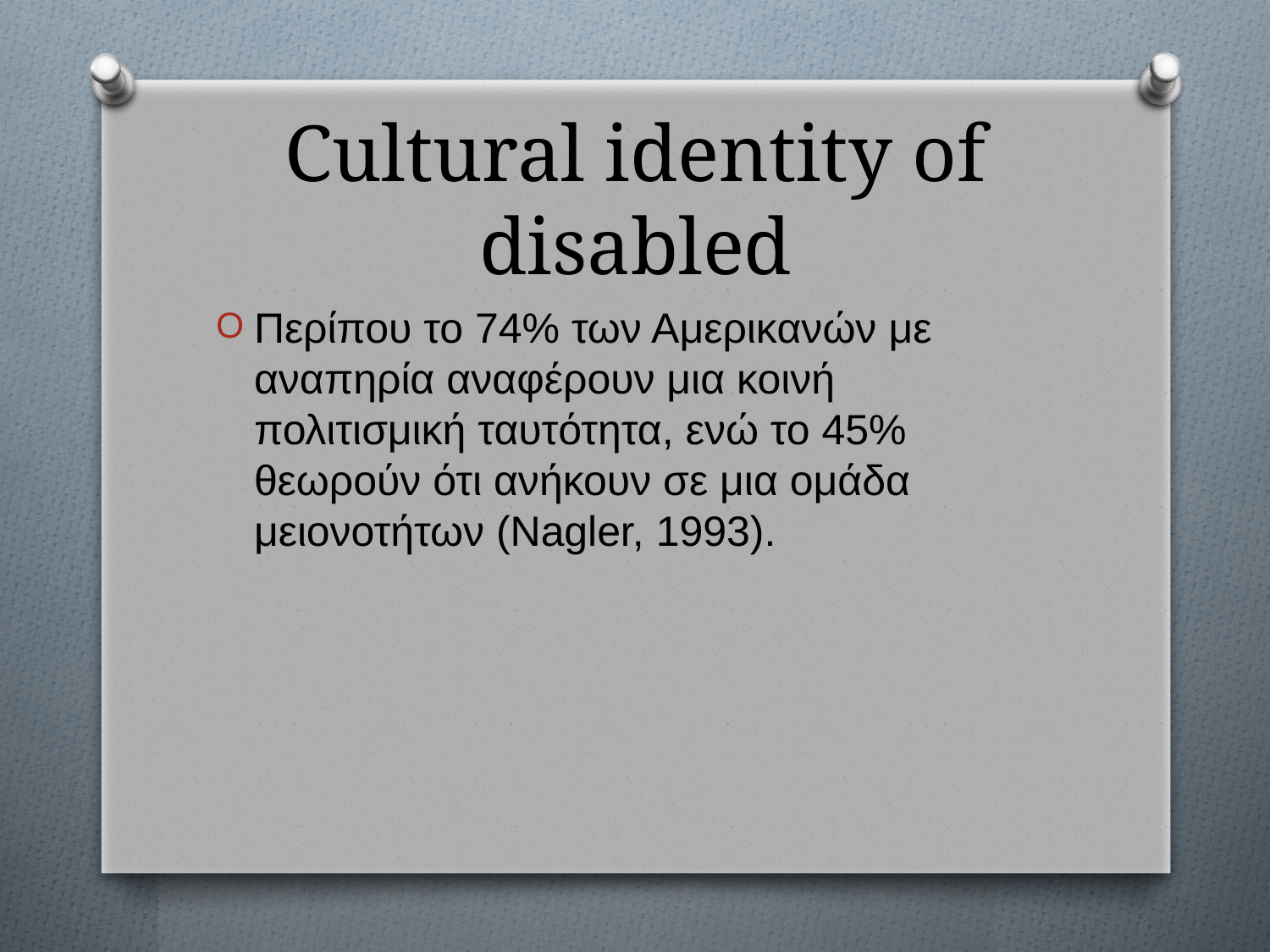

# Cultural identity of disabled
Περίπου το 74% των Αμερικανών με αναπηρία αναφέρουν μια κοινή πολιτισμική ταυτότητα, ενώ το 45% θεωρούν ότι ανήκουν σε μια ομάδα μειονοτήτων (Nagler, 1993).